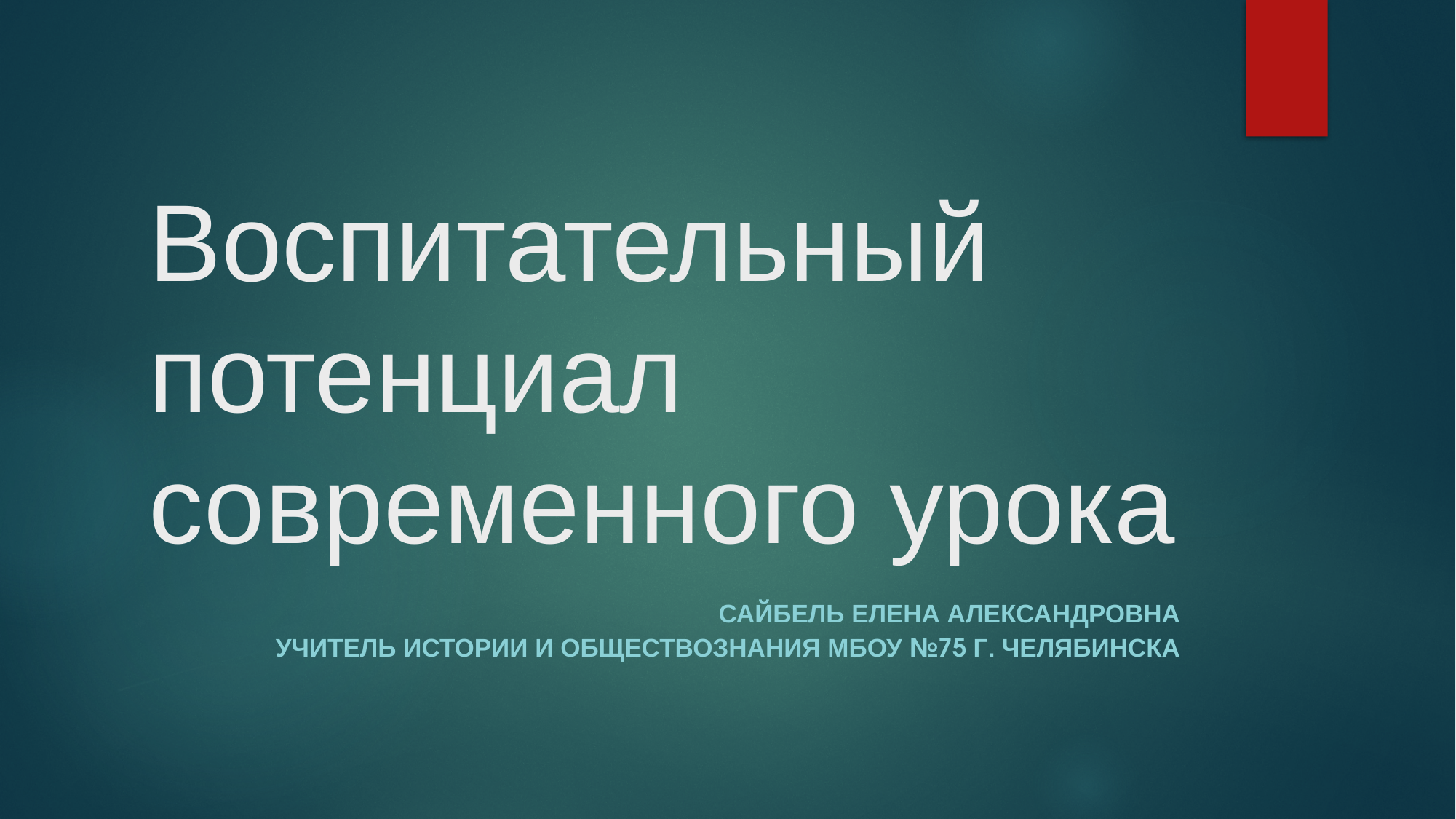

# Воспитательный потенциал современного урока

Сайбель Елена Александровна
Учитель истории и обществознания МБОУ №75 г. Челябинска